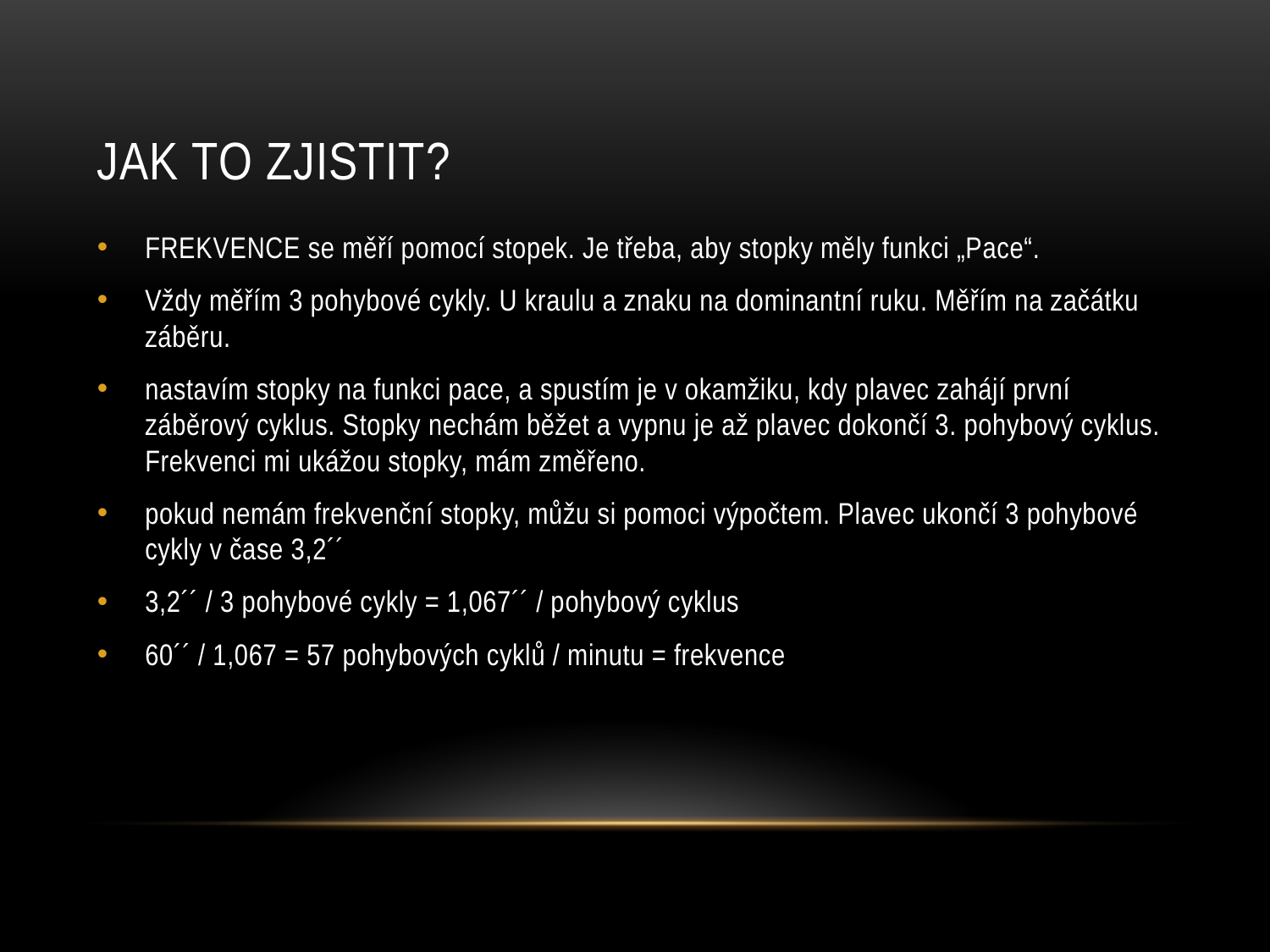

# Jak to zjistit?
FREKVENCE se měří pomocí stopek. Je třeba, aby stopky měly funkci „Pace“.
Vždy měřím 3 pohybové cykly. U kraulu a znaku na dominantní ruku. Měřím na začátku záběru.
nastavím stopky na funkci pace, a spustím je v okamžiku, kdy plavec zahájí první záběrový cyklus. Stopky nechám běžet a vypnu je až plavec dokončí 3. pohybový cyklus. Frekvenci mi ukážou stopky, mám změřeno.
pokud nemám frekvenční stopky, můžu si pomoci výpočtem. Plavec ukončí 3 pohybové cykly v čase 3,2´´
3,2´´ / 3 pohybové cykly = 1,067´´ / pohybový cyklus
60´´ / 1,067 = 57 pohybových cyklů / minutu = frekvence